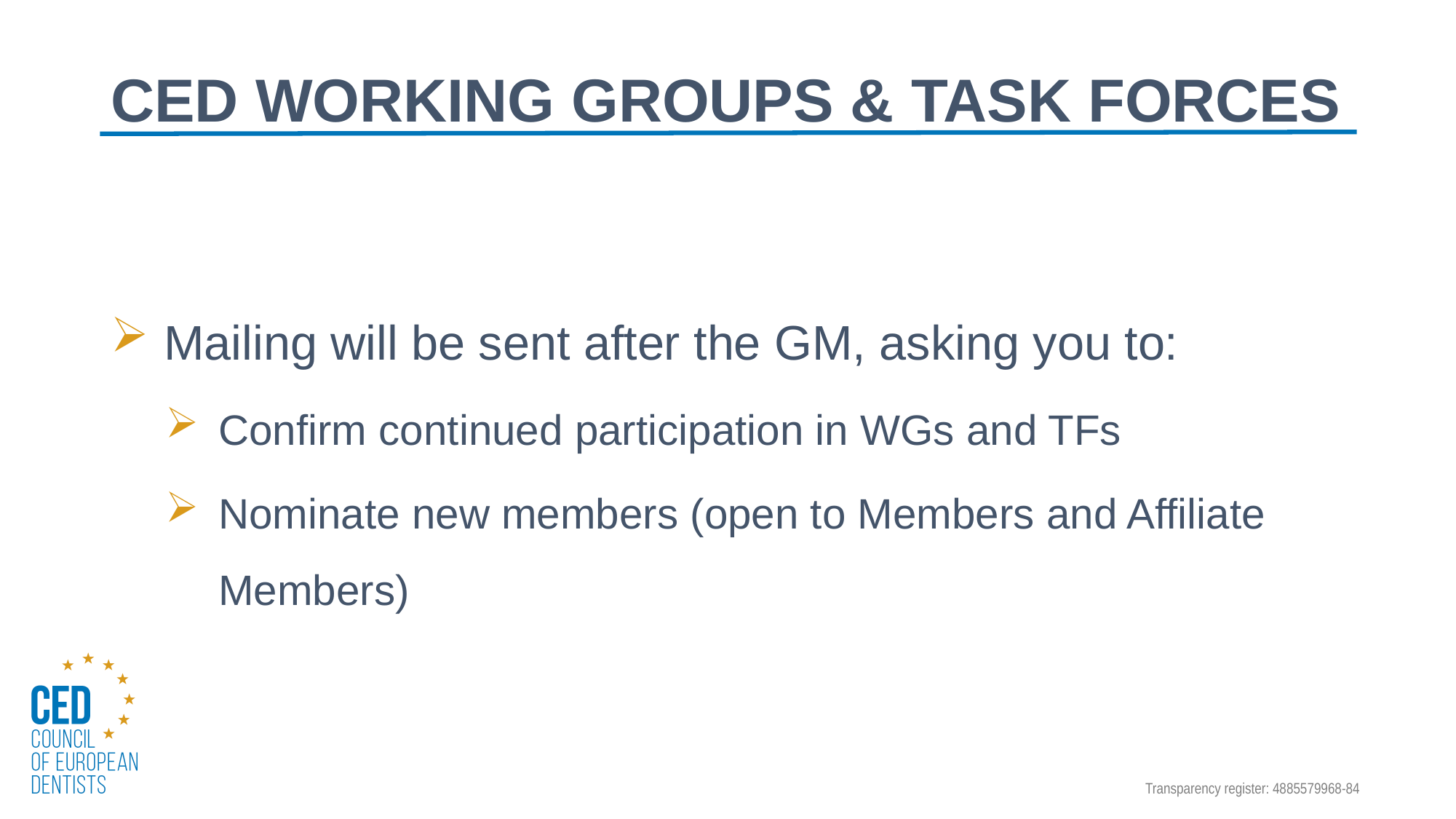

# CED WORKING GROUPS & TASK FORCES

Mailing will be sent after the GM, asking you to:
Confirm continued participation in WGs and TFs
Nominate new members (open to Members and Affiliate Members)